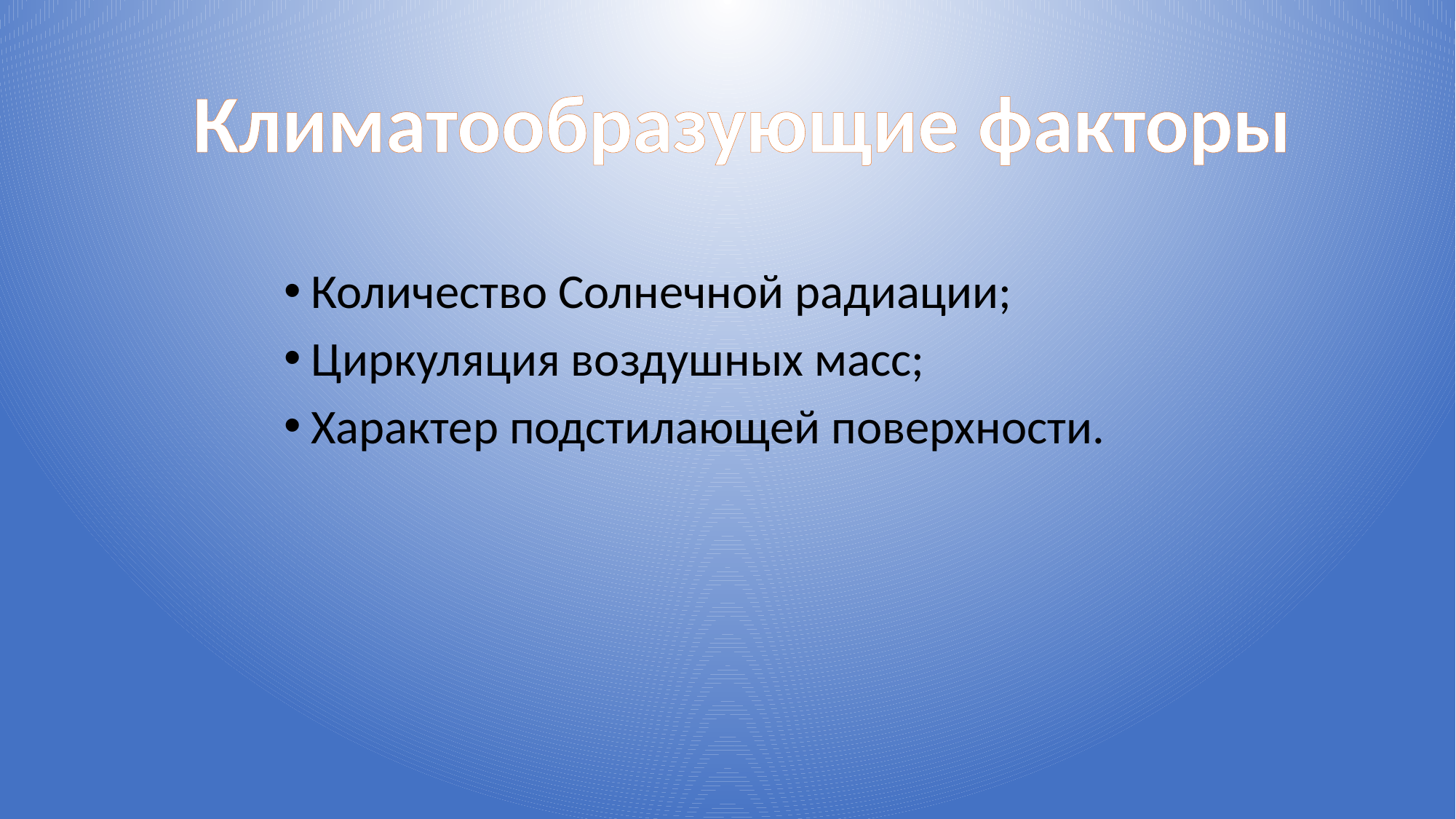

#
Климатообразующие факторы
Количество Солнечной радиации;
Циркуляция воздушных масс;
Характер подстилающей поверхности.